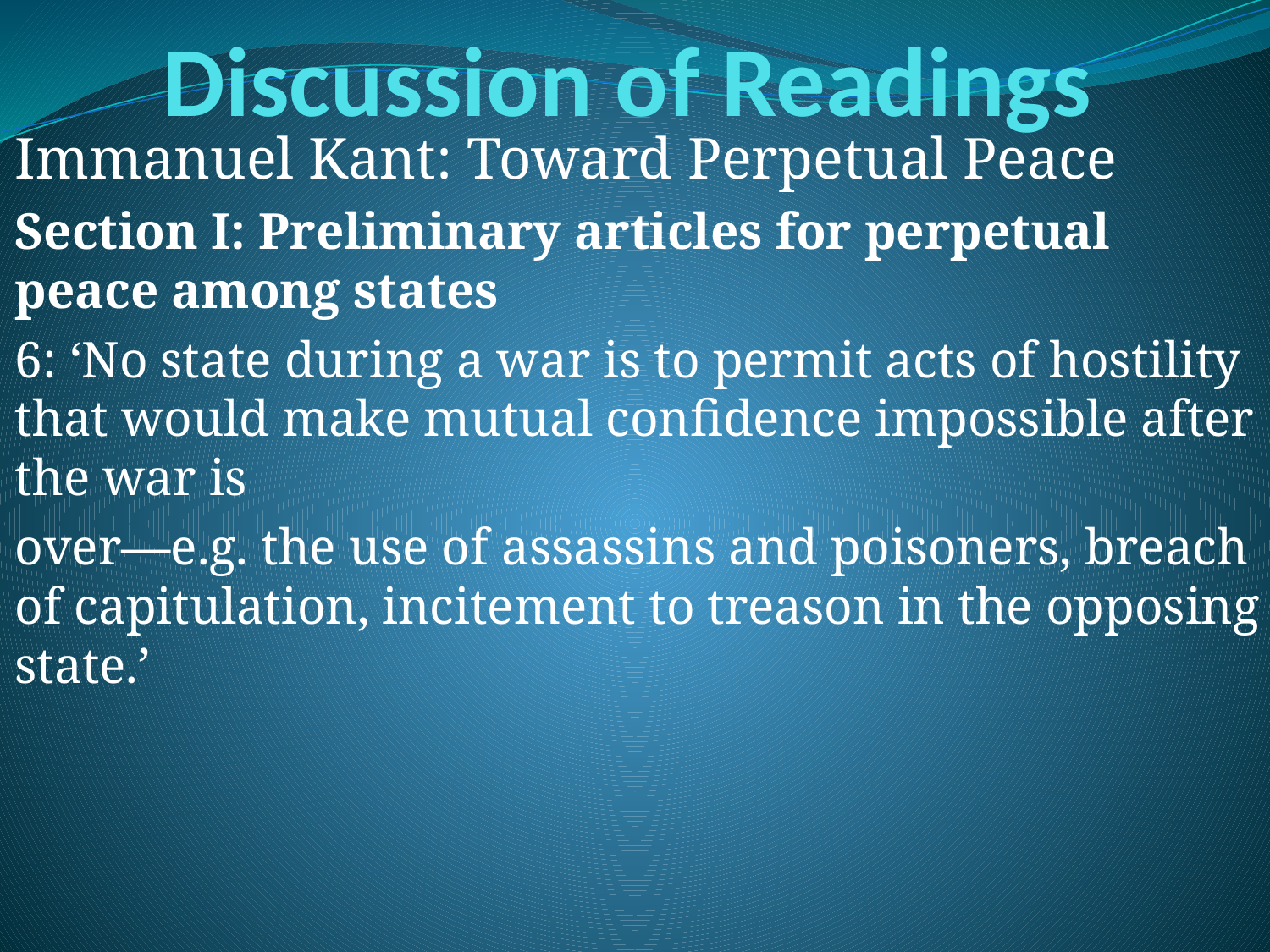

# Discussion of Readings
Immanuel Kant: Toward Perpetual Peace
Section I: Preliminary articles for perpetual peace among states
6: ‘No state during a war is to permit acts of hostility that would make mutual confidence impossible after the war is
over—e.g. the use of assassins and poisoners, breach of capitulation, incitement to treason in the opposing state.’